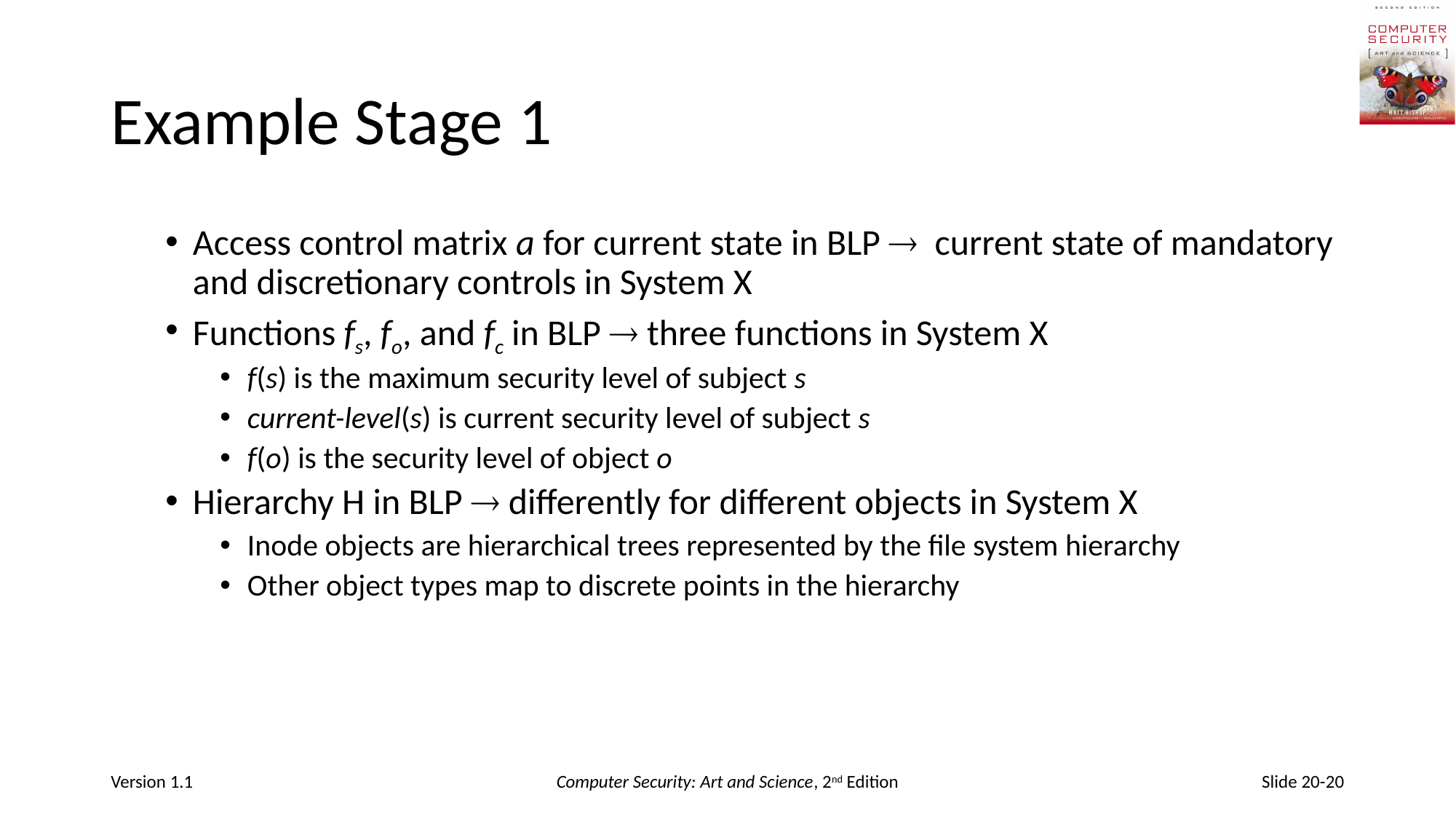

# Example Stage 1
Access control matrix a for current state in BLP →  current state of mandatory and discretionary controls in System X
Functions fs, fo, and fc in BLP → three functions in System X
f(s) is the maximum security level of subject s
current-level(s) is current security level of subject s
f(o) is the security level of object o
Hierarchy H in BLP → differently for different objects in System X
Inode objects are hierarchical trees represented by the file system hierarchy
Other object types map to discrete points in the hierarchy
Version 1.1
Computer Security: Art and Science, 2nd Edition
Slide 20-20